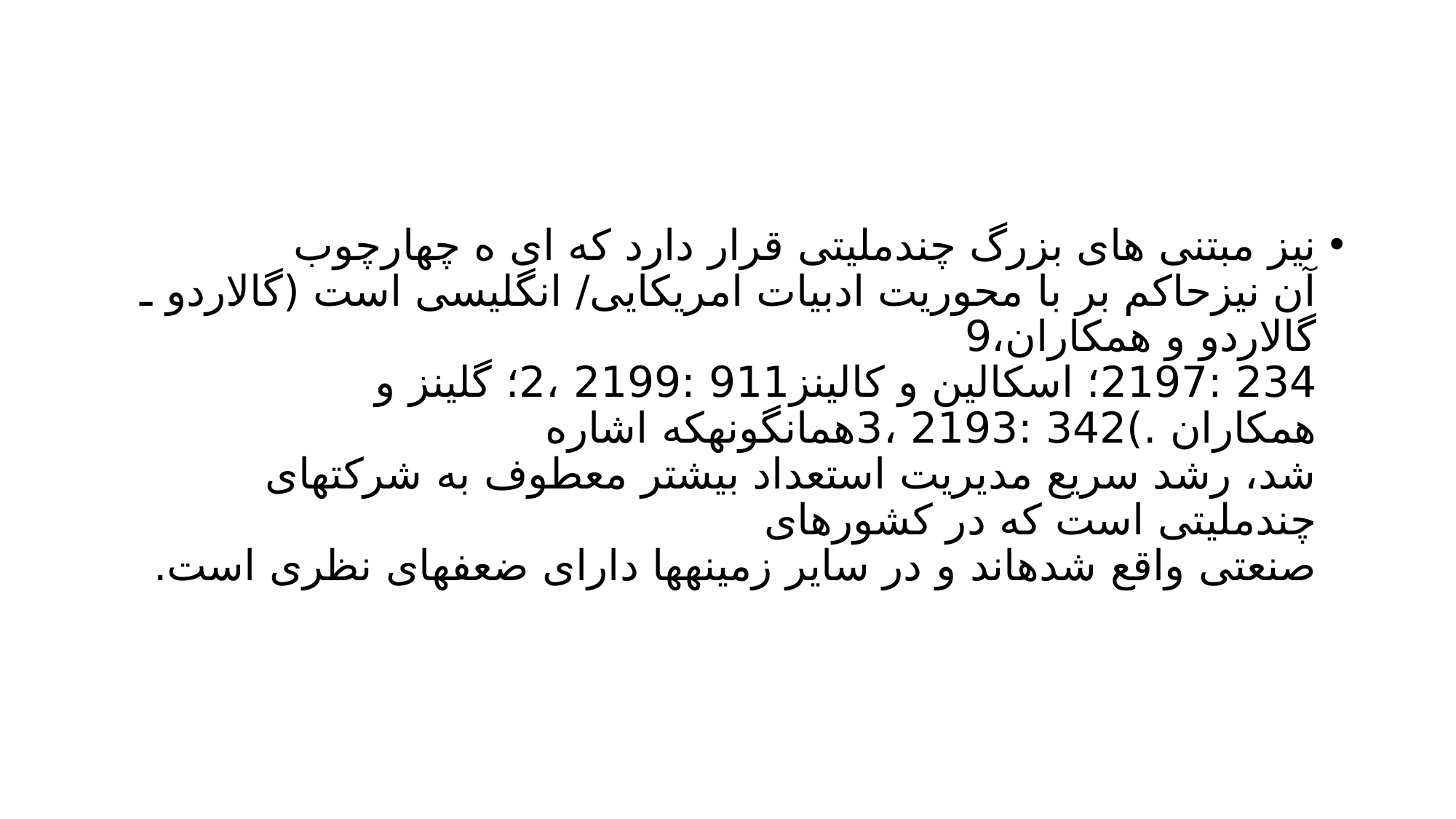

#
نیز مبتنی های بزرگ چندملیتی قرار دارد که ای ه چهارچوب
آن نیزحاکم بر با محوریت ادبیات امریکایی/ انگلیسی است (گالاردو ـ گالاردو و همکاران،9
234 :2197؛ اسکالین و کالینز911 :2199 ،2؛ گلینز و همکاران .)342 :2193 ،3همانگونهکه اشاره
شد، رشد سریع مدیریت استعداد بیشتر معطوف به شرکتهای چندملیتی است که در کشورهای
صنعتی واقع شدهاند و در سایر زمینهها دارای ضعفهای نظری است.